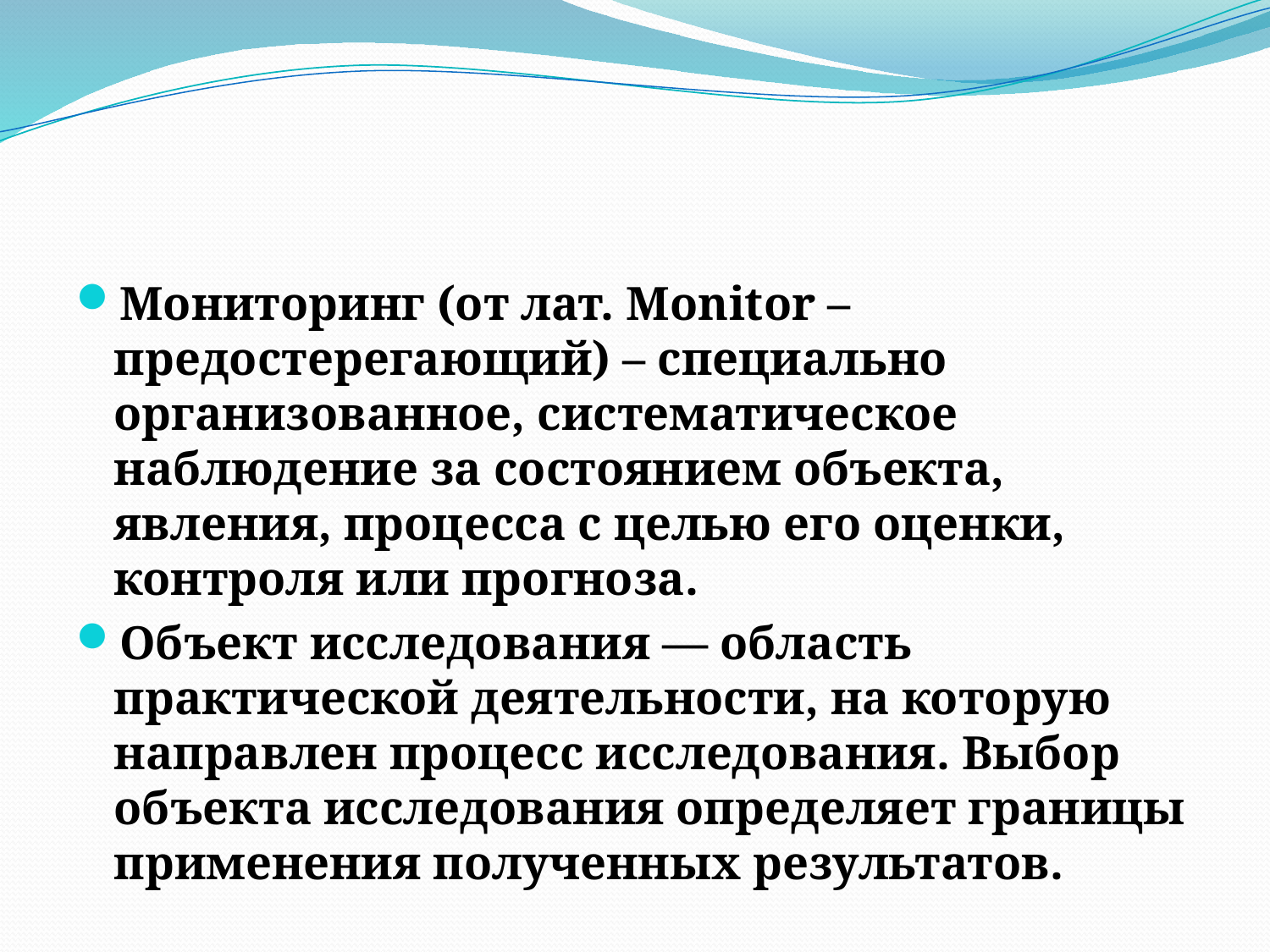

#
Мониторинг (от лат. Monitor – предостерегающий) – специально организованное, систематическое наблюдение за состоянием объекта, явления, процесса с целью его оценки, контроля или прогноза.
Объект исследования — область практической деятельности, на которую направлен процесс исследования. Выбор объекта исследования определяет границы применения полученных результатов.